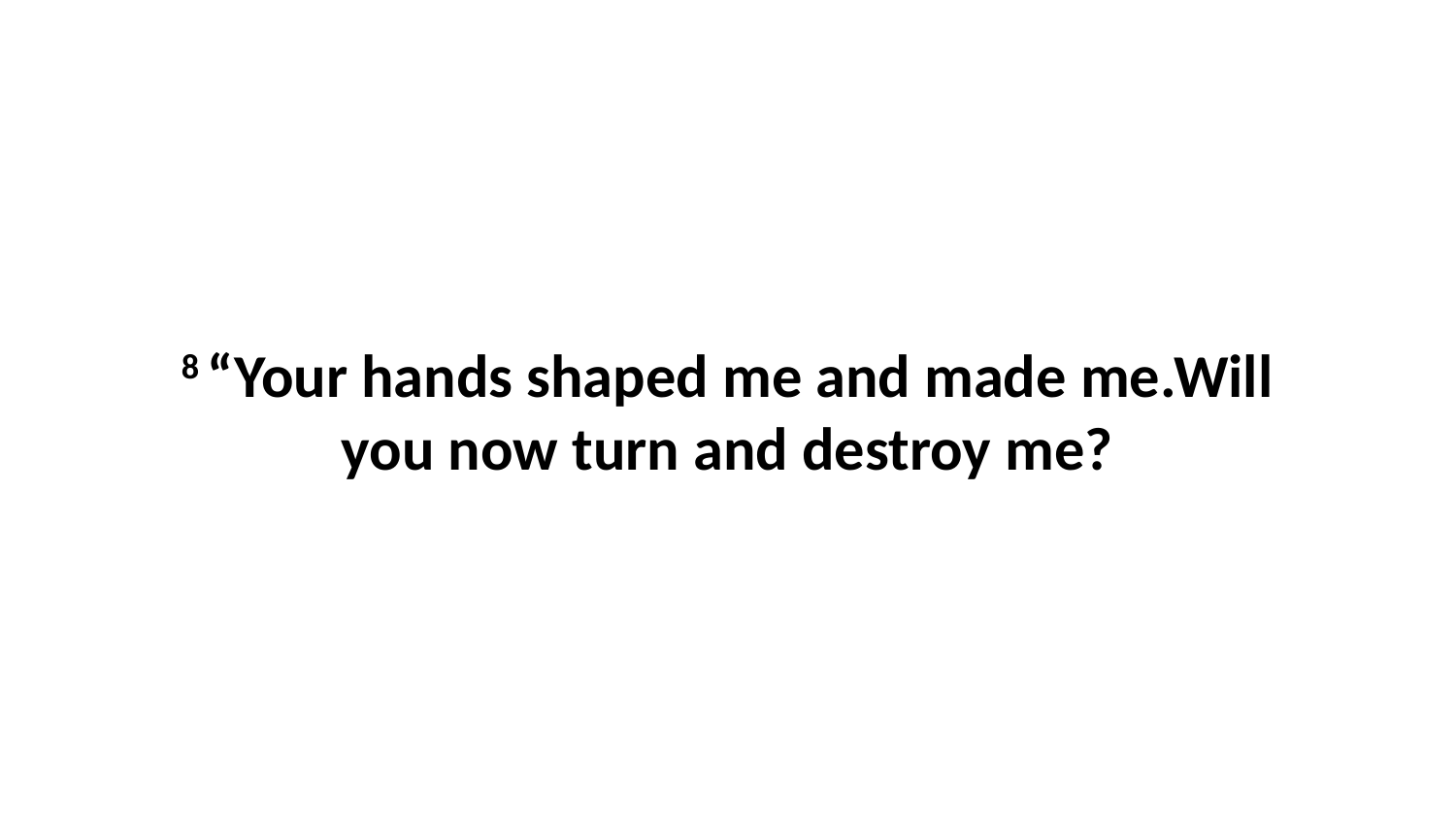

8 “Your hands shaped me and made me.Will you now turn and destroy me?